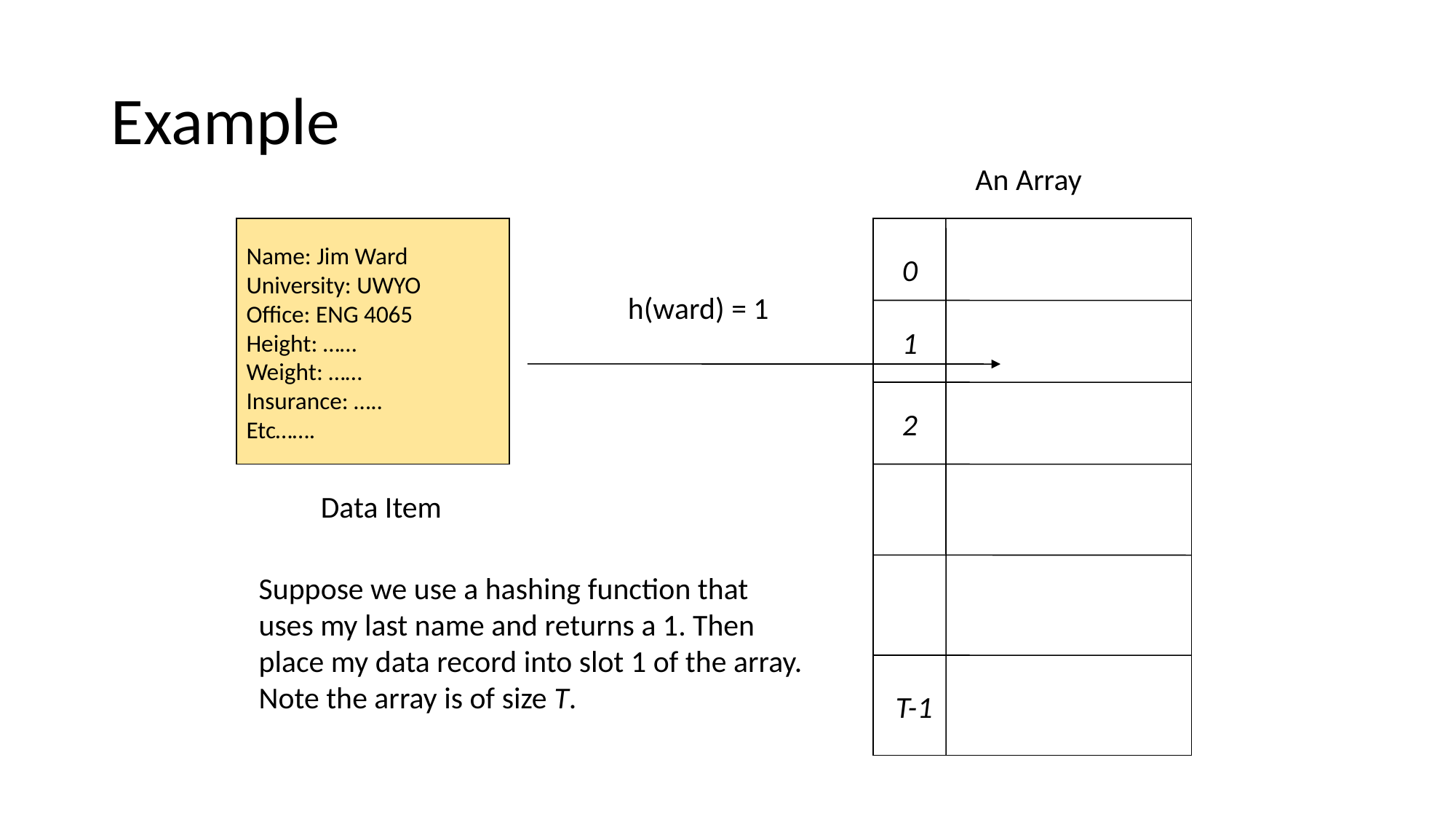

# Example
An Array

Name: Jim Ward
University: UWYO
Office: ENG 4065
Height: ……
Weight: ……
Insurance: …..
Etc…….
0
h(ward) = 1

1

2

Data Item

Suppose we use a hashing function that
uses my last name and returns a 1. Then
place my data record into slot 1 of the array.
Note the array is of size T.

T-1